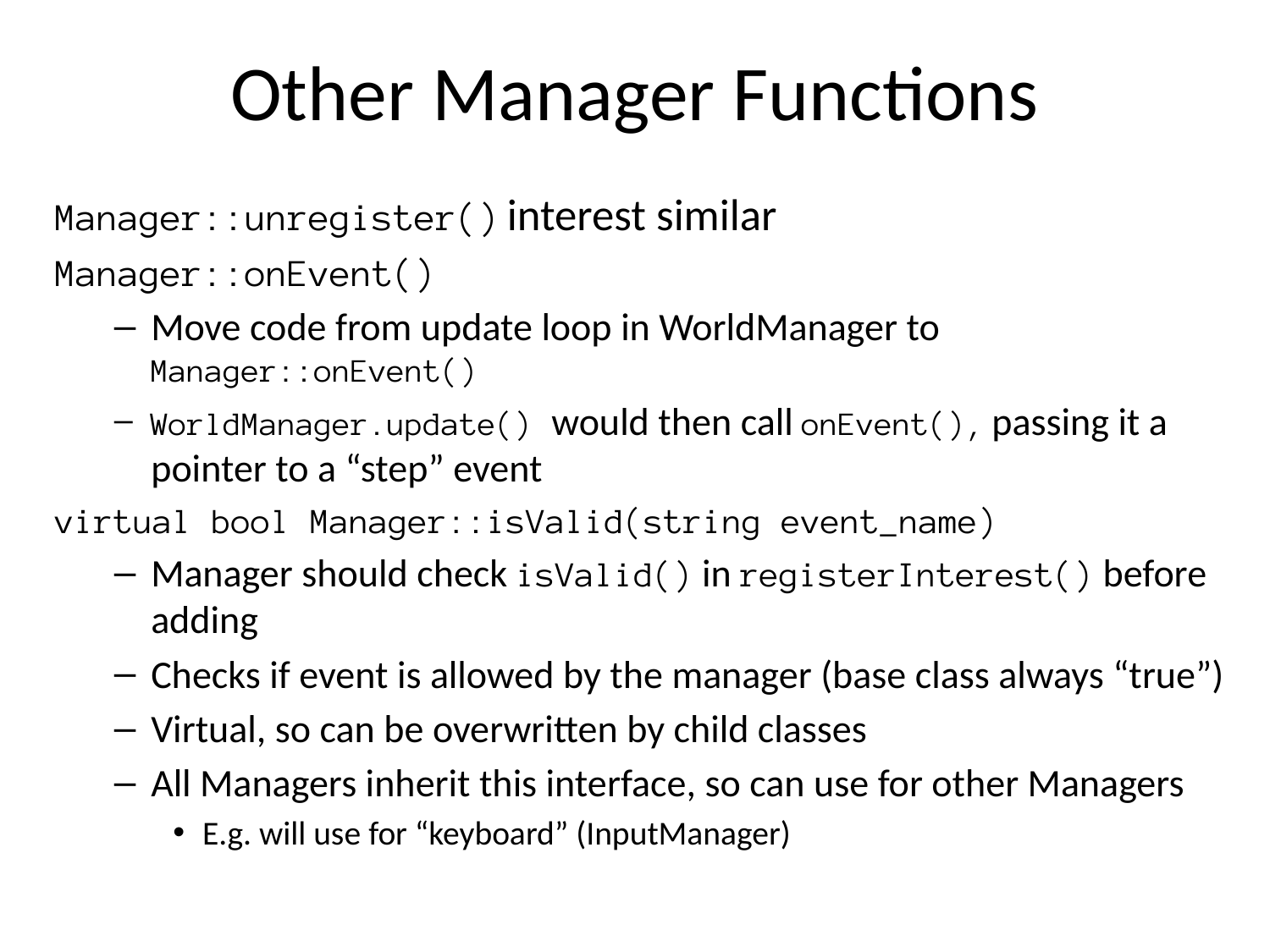

# Other Manager Functions
Manager::unregister() interest similar
Manager::onEvent()
Move code from update loop in WorldManager to Manager::onEvent()
WorldManager.update() would then call onEvent(), passing it a pointer to a “step” event
virtual bool Manager::isValid(string event_name)
Manager should check isValid() in registerInterest() before adding
Checks if event is allowed by the manager (base class always “true”)
Virtual, so can be overwritten by child classes
All Managers inherit this interface, so can use for other Managers
E.g. will use for “keyboard” (InputManager)